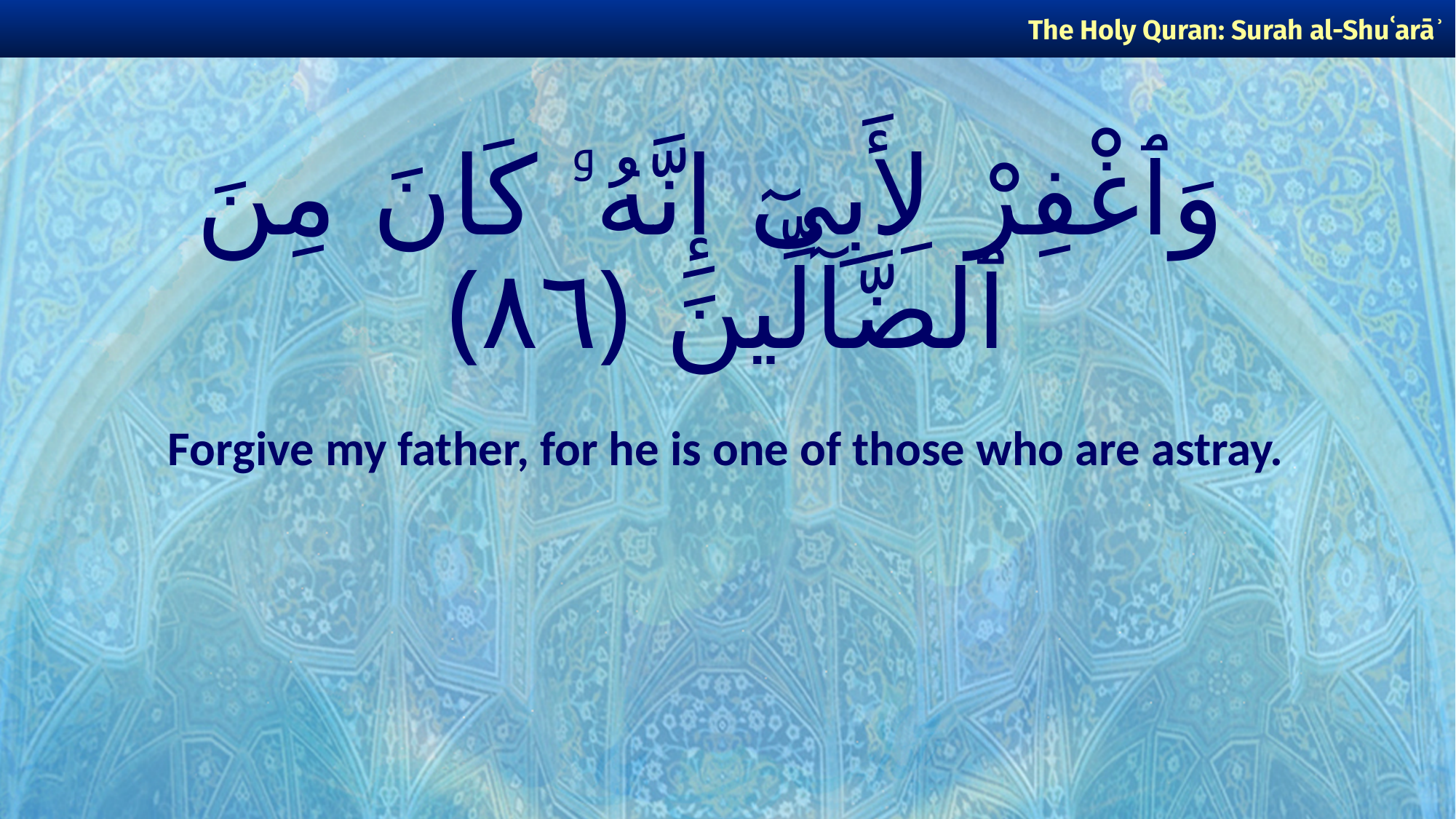

The Holy Quran: Surah al-Shuʿarāʾ
# وَٱغْفِرْ لِأَبِىٓ إِنَّهُۥ كَانَ مِنَ ٱلضَّآلِّينَ ﴿٨٦﴾
Forgive my father, for he is one of those who are astray.